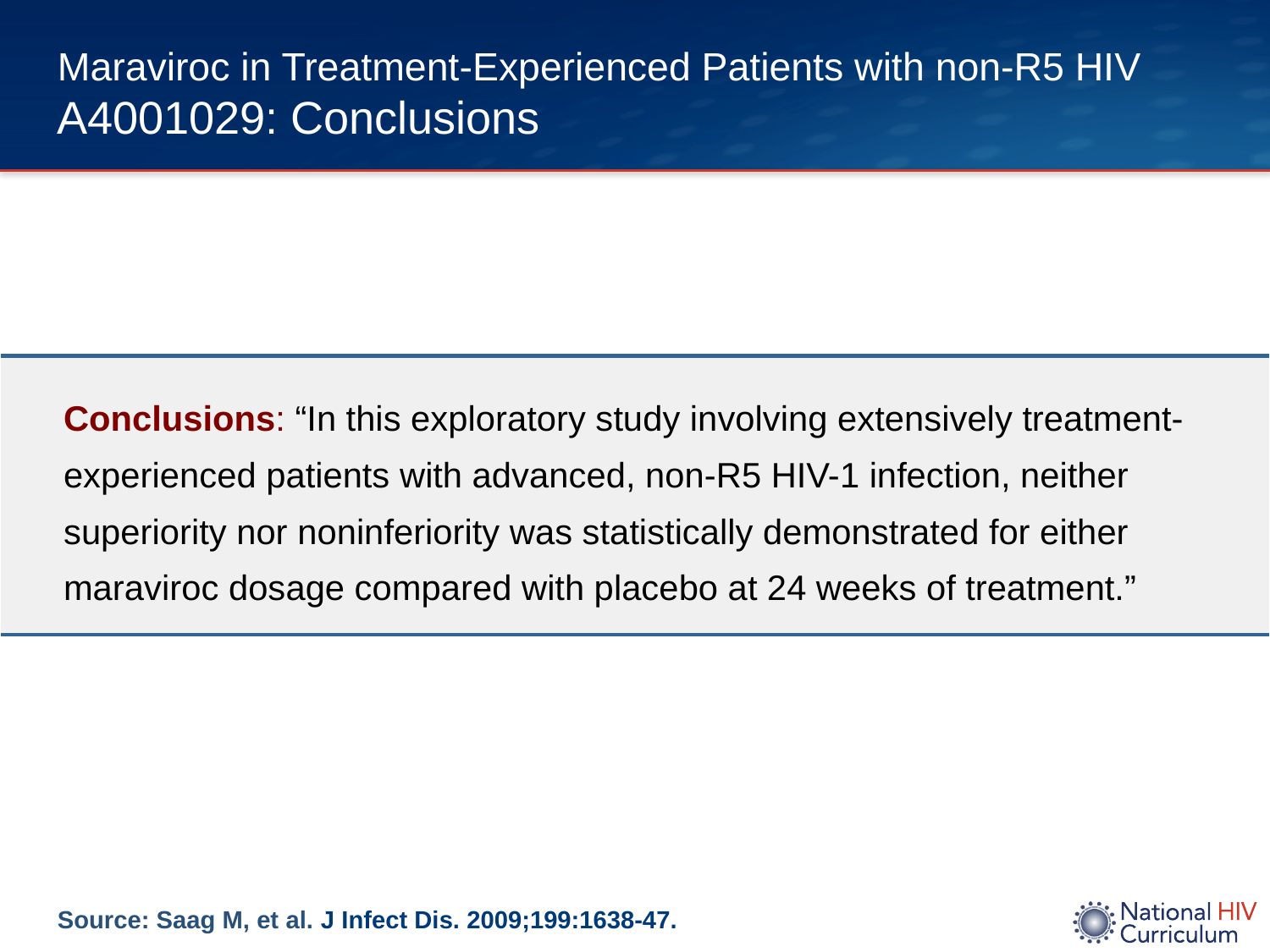

# Maraviroc in Treatment-Experienced Patients with non-R5 HIV A4001029: Conclusions
| Conclusions: “In this exploratory study involving extensively treatment-experienced patients with advanced, non-R5 HIV-1 infection, neither superiority nor noninferiority was statistically demonstrated for either maraviroc dosage compared with placebo at 24 weeks of treatment.” |
| --- |
Source: Saag M, et al. J Infect Dis. 2009;199:1638-47.